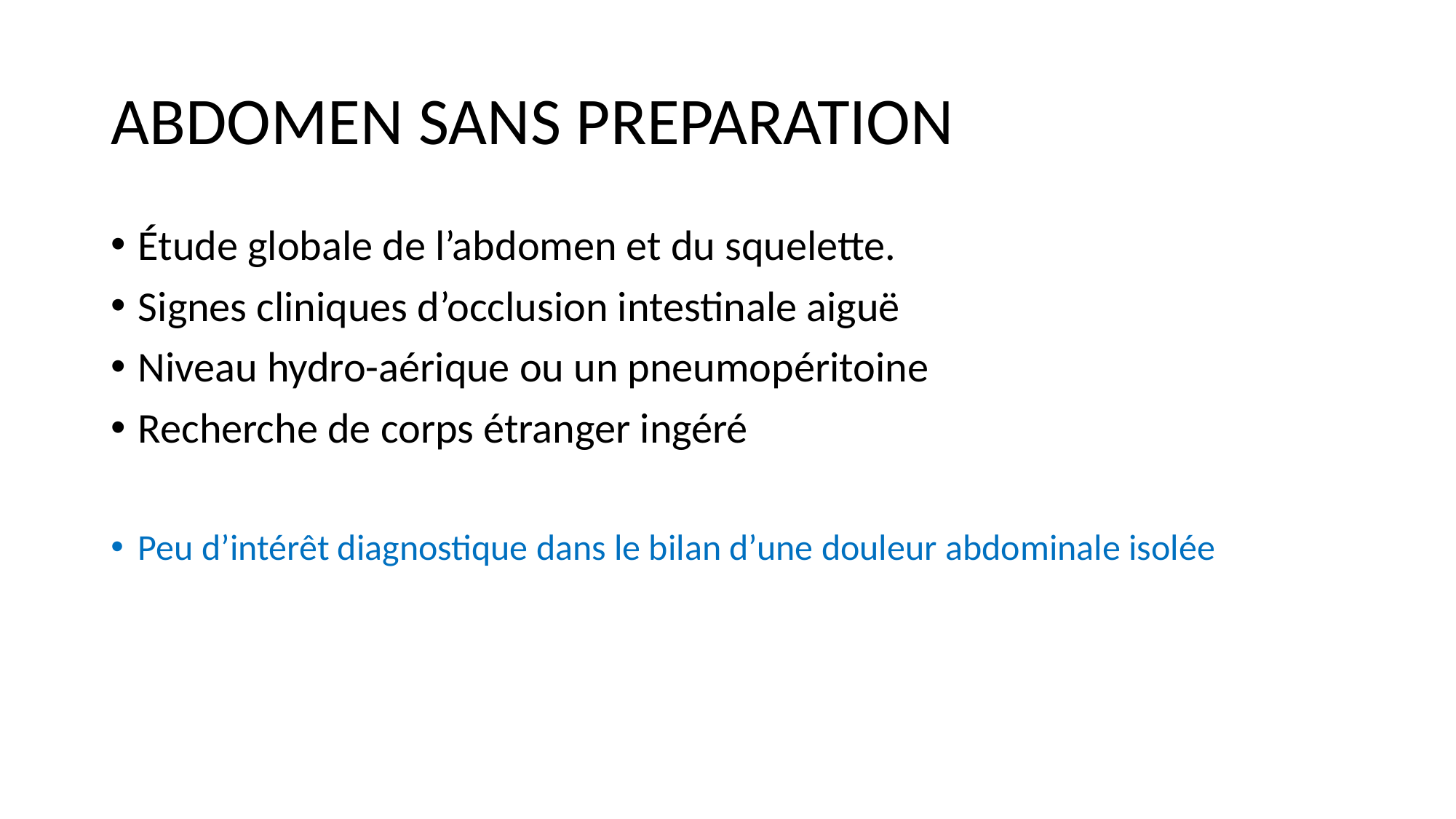

# ABDOMEN SANS PREPARATION
Étude globale de l’abdomen et du squelette.
Signes cliniques d’occlusion intestinale aiguë
Niveau hydro-aérique ou un pneumopéritoine
Recherche de corps étranger ingéré

Peu d’intérêt diagnostique dans le bilan d’une douleur abdominale isolée